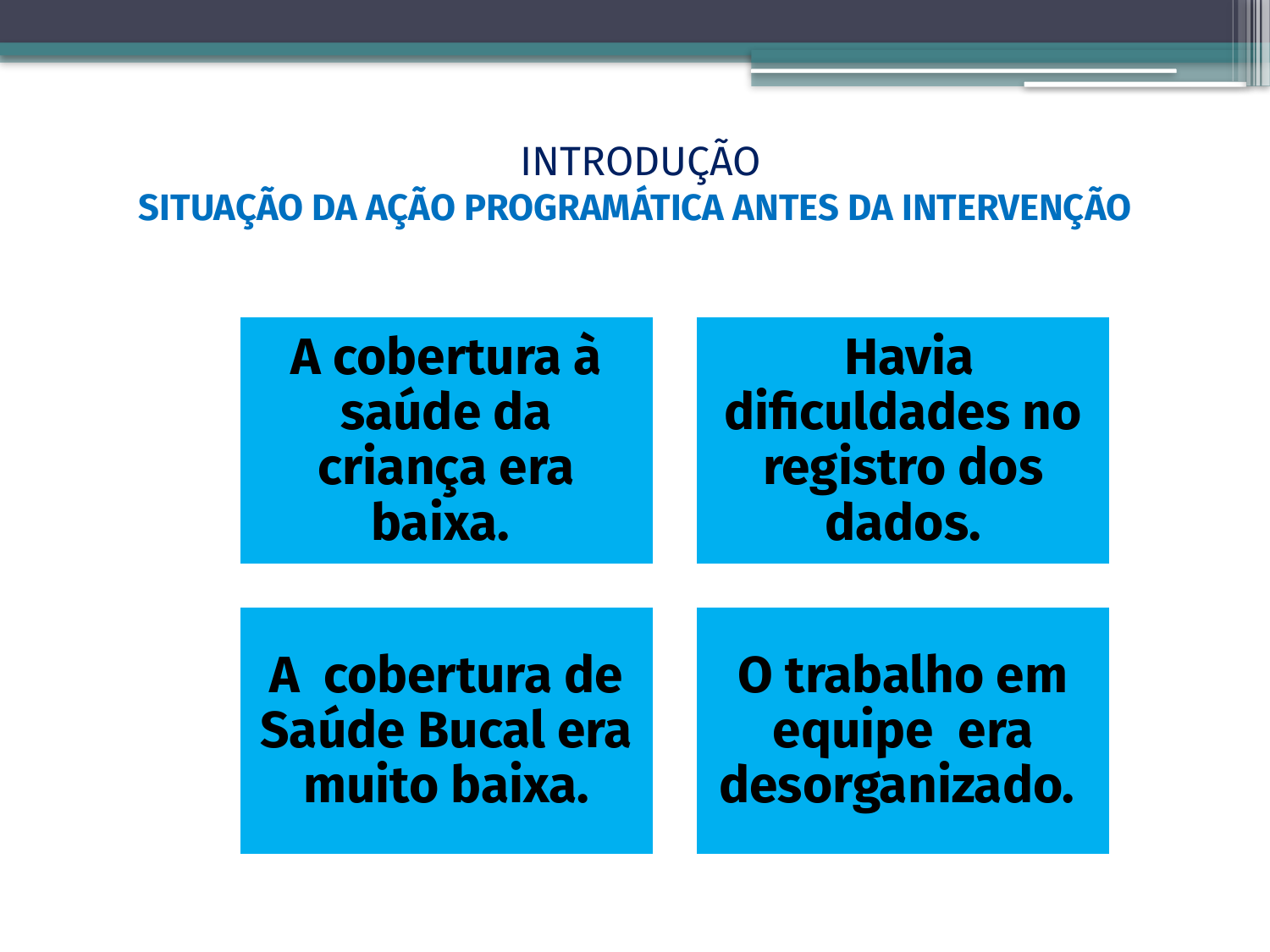

# INTRODUÇÃO SITUAÇÃO DA AÇÃO PROGRAMÁTICA ANTES DA INTERVENÇÃO

A cobertura à saúde da criança era baixa.
 Havia dificuldades no registro dos dados.
A  cobertura de Saúde Bucal era muito baixa.
O trabalho em equipe  era desorganizado.